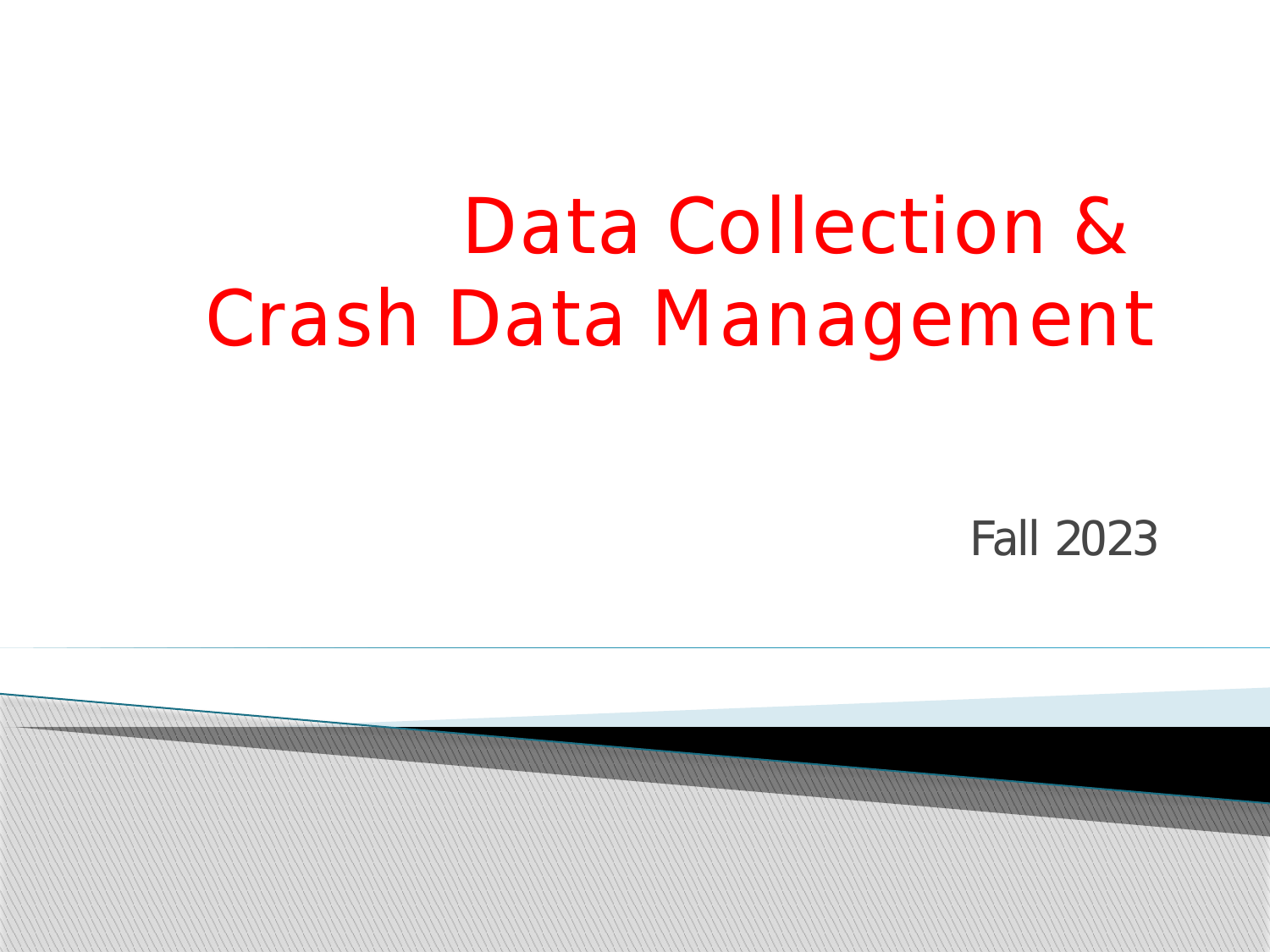

# Data Collection & Crash Data Management
Fall 2023